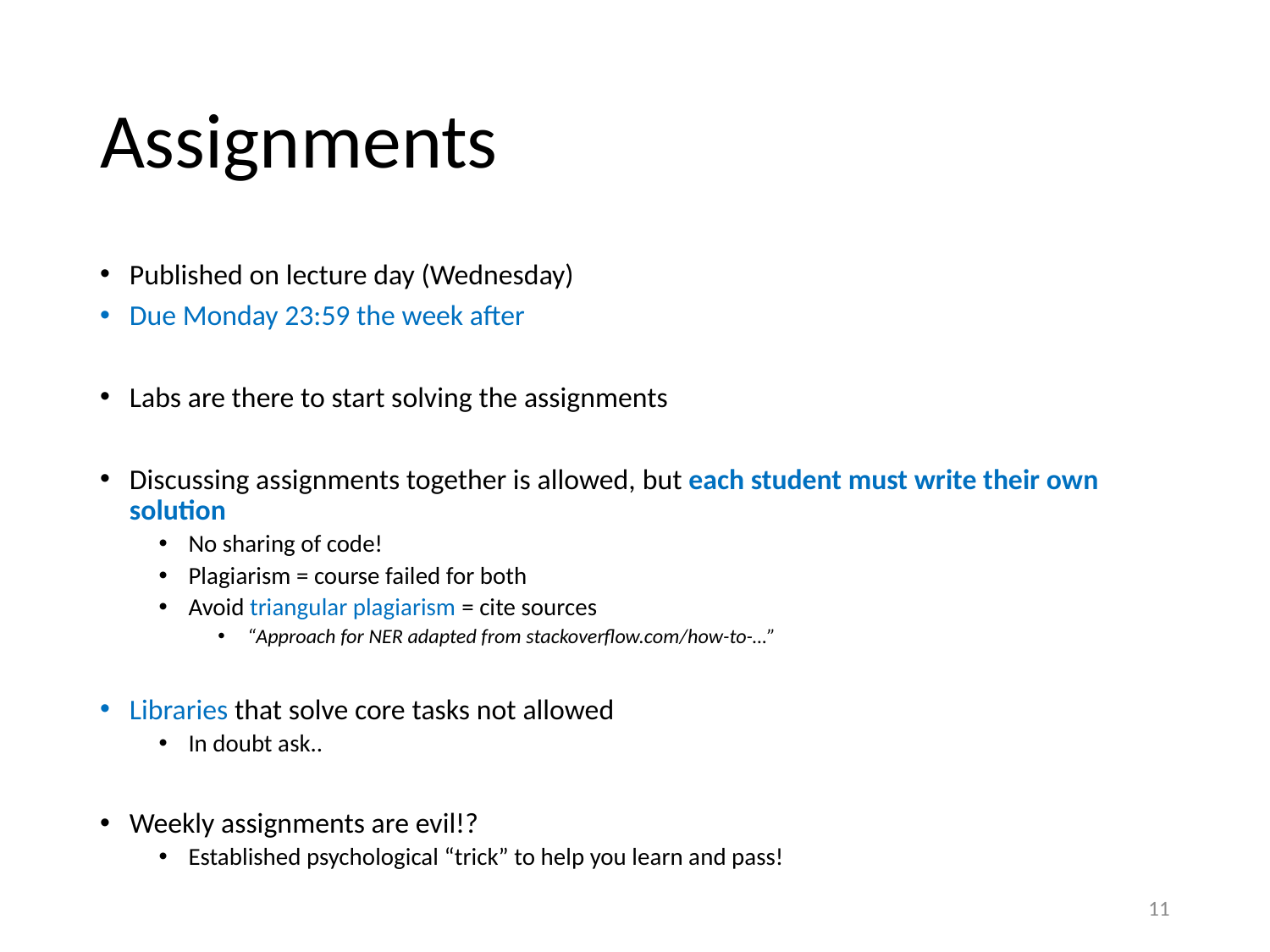

# Assignments
Published on lecture day (Wednesday)
Due Monday 23:59 the week after

Labs are there to start solving the assignments

Discussing assignments together is allowed, but each student must write their own solution
No sharing of code!
Plagiarism = course failed for both
Avoid triangular plagiarism = cite sources
“Approach for NER adapted from stackoverflow.com/how-to-…”

Libraries that solve core tasks not allowed
In doubt ask..

Weekly assignments are evil!?
Established psychological “trick” to help you learn and pass!

11